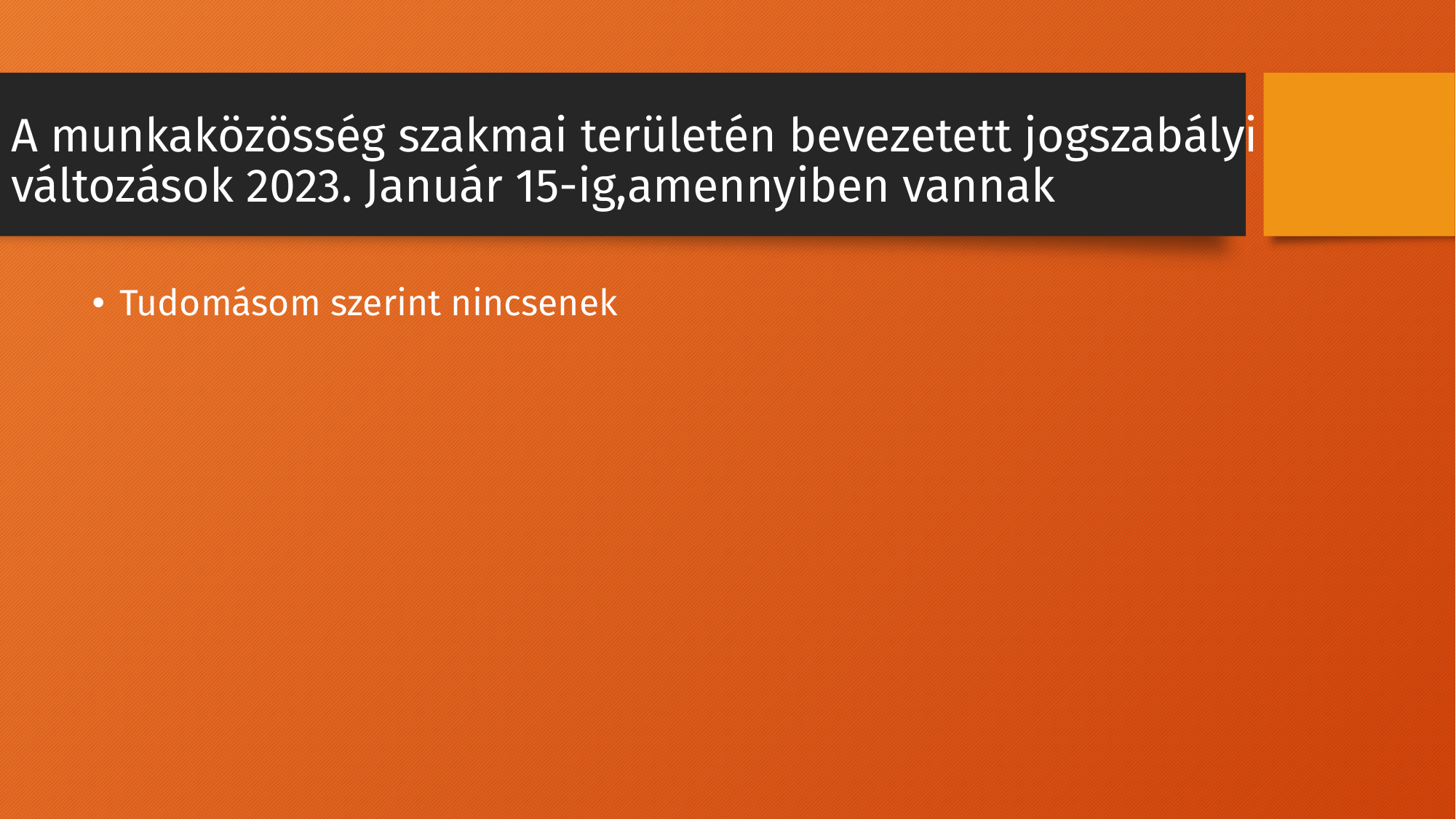

# A munkaközösség szakmai területén bevezetett jogszabályi változások 2023. Január 15-ig,amennyiben vannak
Tudomásom szerint nincsenek